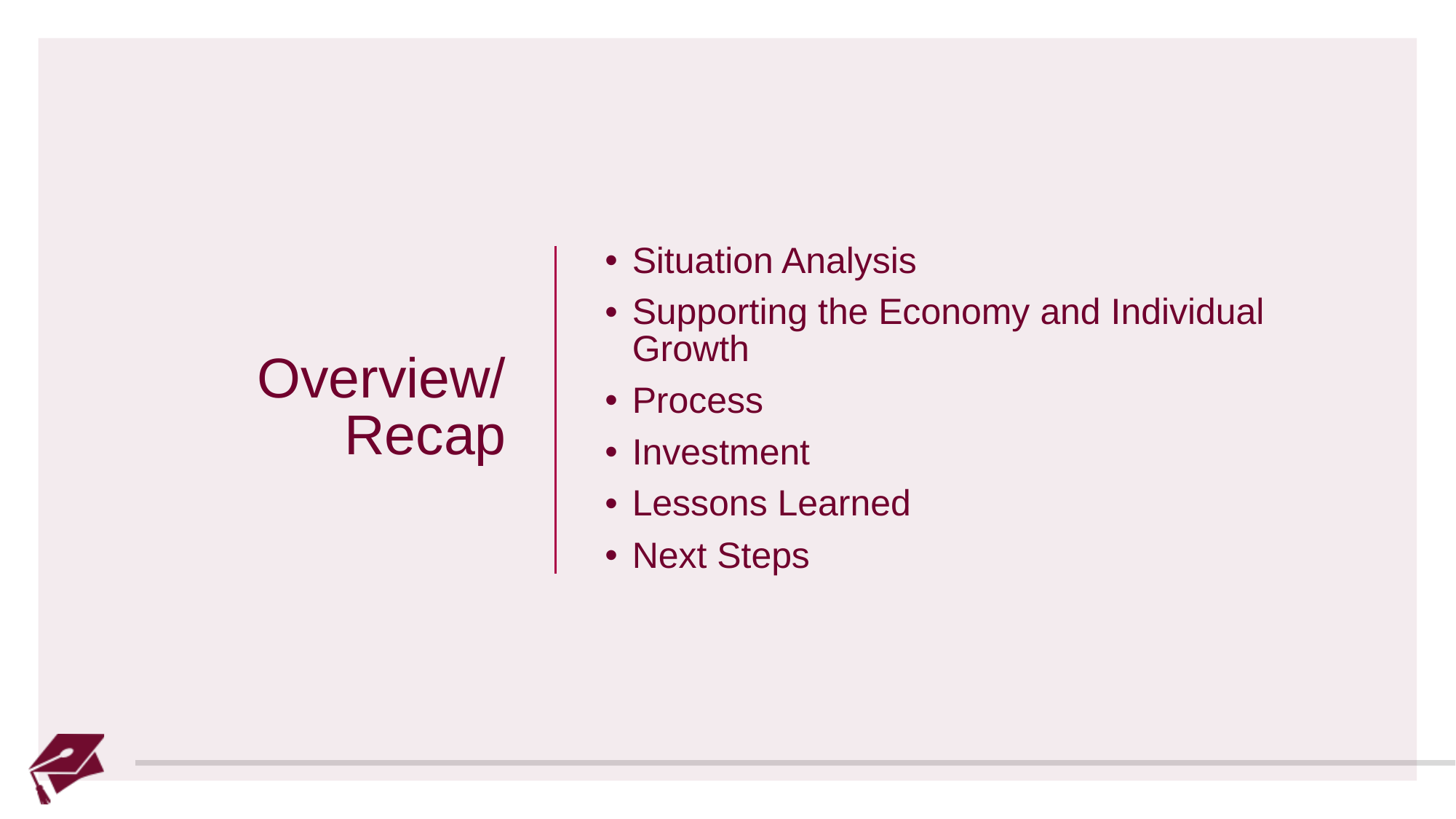

# Overview/Recap
Situation Analysis
Supporting the Economy and Individual Growth
Process
Investment
Lessons Learned
Next Steps